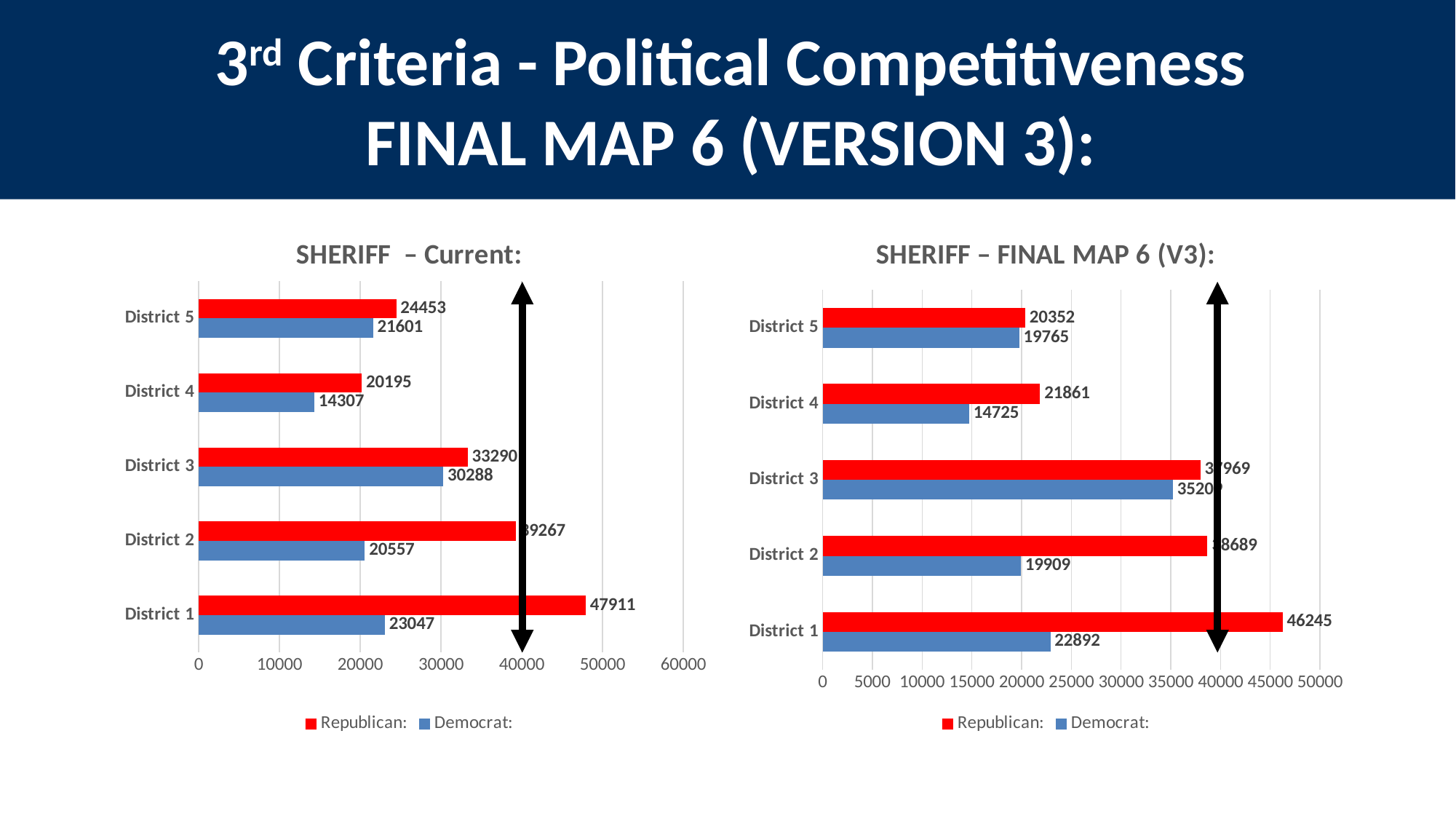

3rd Criteria - Political Competitiveness
FINAL MAP 6 (VERSION 3):

### Chart: SHERIFF  – Current:

| Category | Democrat: | Republican: |
|---|---|---|
| District 1 | 23047.0 | 47911.0 |
| District 2 | 20557.0 | 39267.0 |
| District 3 | 30288.0 | 33290.0 |
| District 4 | 14307.0 | 20195.0 |
| District 5 | 21601.0 | 24453.0 |

### Chart: SHERIFF – FINAL MAP 6 (V3):

| Category | Democrat: | Republican: |
|---|---|---|
| District 1 | 22892.0 | 46245.0 |
| District 2 | 19909.0 | 38689.0 |
| District 3 | 35209.0 | 37969.0 |
| District 4 | 14725.0 | 21861.0 |
| District 5 | 19765.0 | 20352.0 |